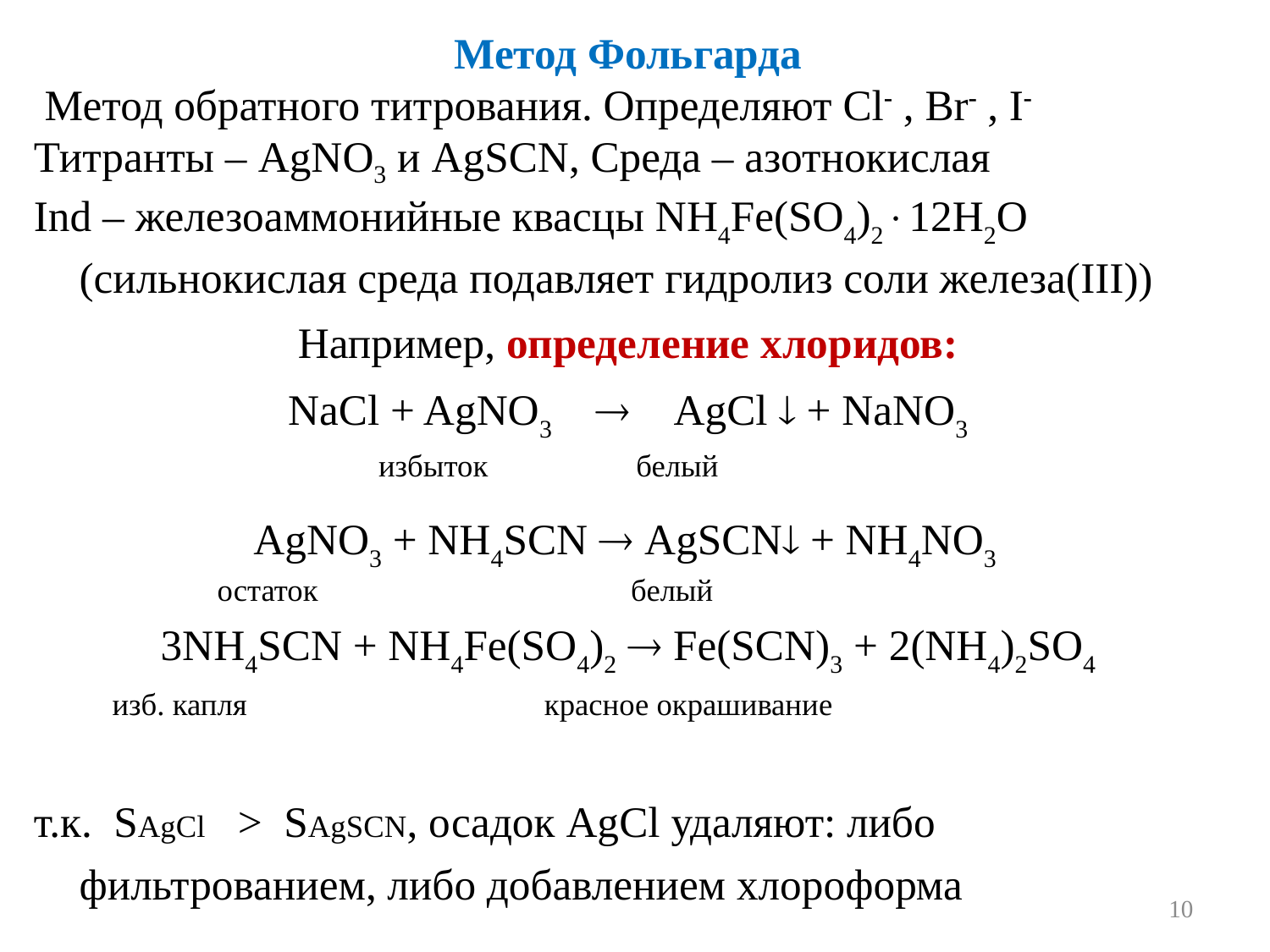

Метод Фольгарда
 Метод обратного титрования. Определяют Cl− , Br− , I−
Титранты – AgNO3 и AgSCN, Среда – азотнокислая
Ind – железоаммонийные квасцы NH4Fe(SO4)2⋅12H2O   (сильнокислая среда подавляет гидролиз соли железа(III))
Например, определение хлоридов:
NaCl + AgNO3    →    AgCl ↓ + NaNO3
                                            избыток              белый

AgNO3 + NH4SCN → AgSCN↓ + NH4NO3
                 остаток                                        белый
3NH4SCN + NH4Fe(SO4)2 → Fe(SCN)3 + 2(NH4)2SO4
          изб. капля                                      красное окрашивание

т.к.  SAgCl   >  SAgSCN, осадок AgCl удаляют: либо фильтрованием, либо добавлением хлороформа
10